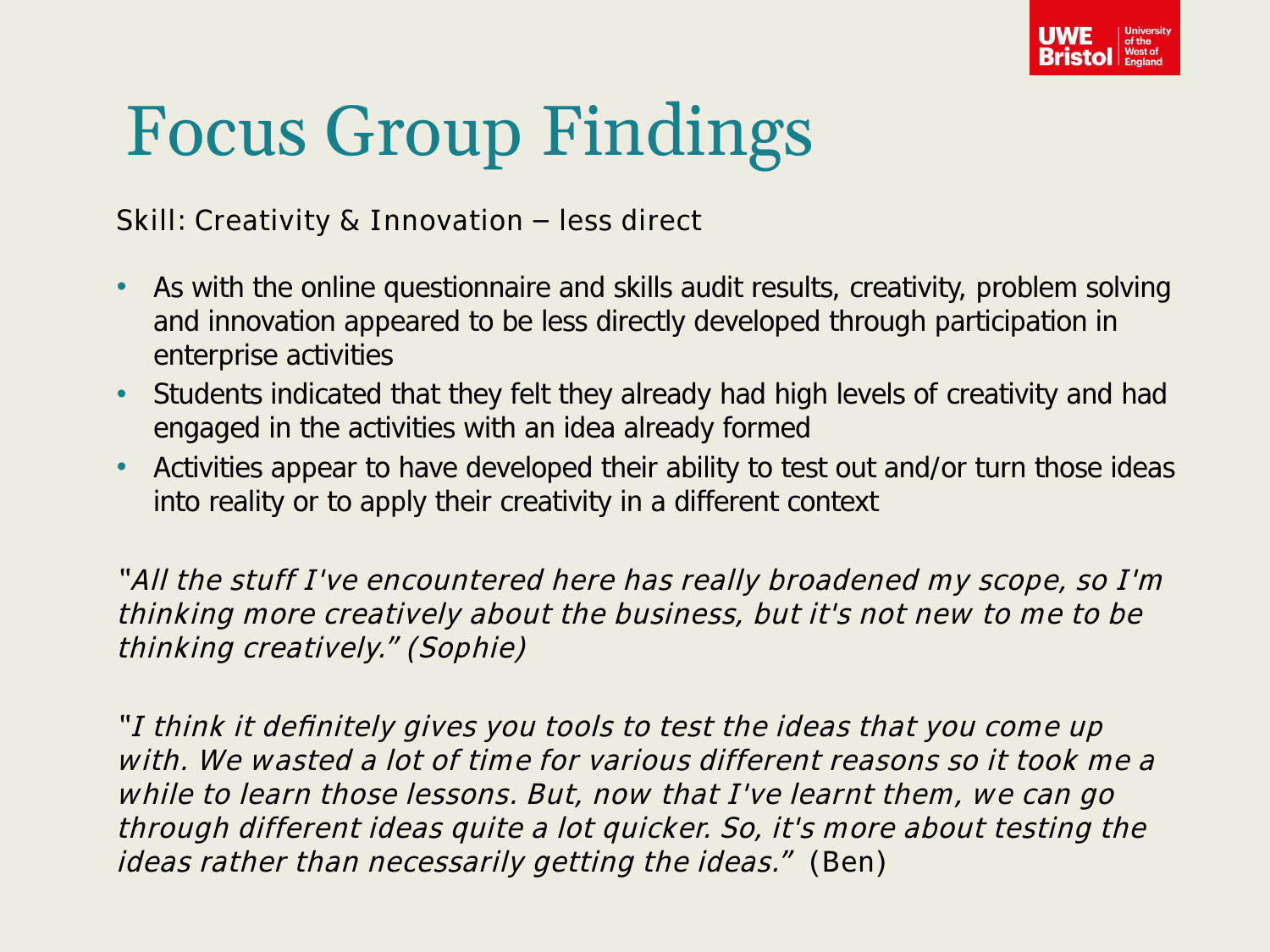

Focus Group Findings
Skill: Creativity & Innovation – less direct

As with the online questionnaire and skills audit results, creativity, problem solving and innovation appeared to be less directly developed through participation in enterprise activities
Students indicated that they felt they already had high levels of creativity and had engaged in the activities with an idea already formed
Activities appear to have developed their ability to test out and/or turn those ideas into reality or to apply their creativity in a different context

“All the stuff I've encountered here has really broadened my scope, so I'm thinking more creatively about the business, but it's not new to me to be thinking creatively.” (Sophie)

“I think it definitely gives you tools to test the ideas that you come up with. We wasted a lot of time for various different reasons so it took me a while to learn those lessons. But, now that I've learnt them, we can go through different ideas quite a lot quicker. So, it's more about testing the ideas rather than necessarily getting the ideas.”  (Ben)